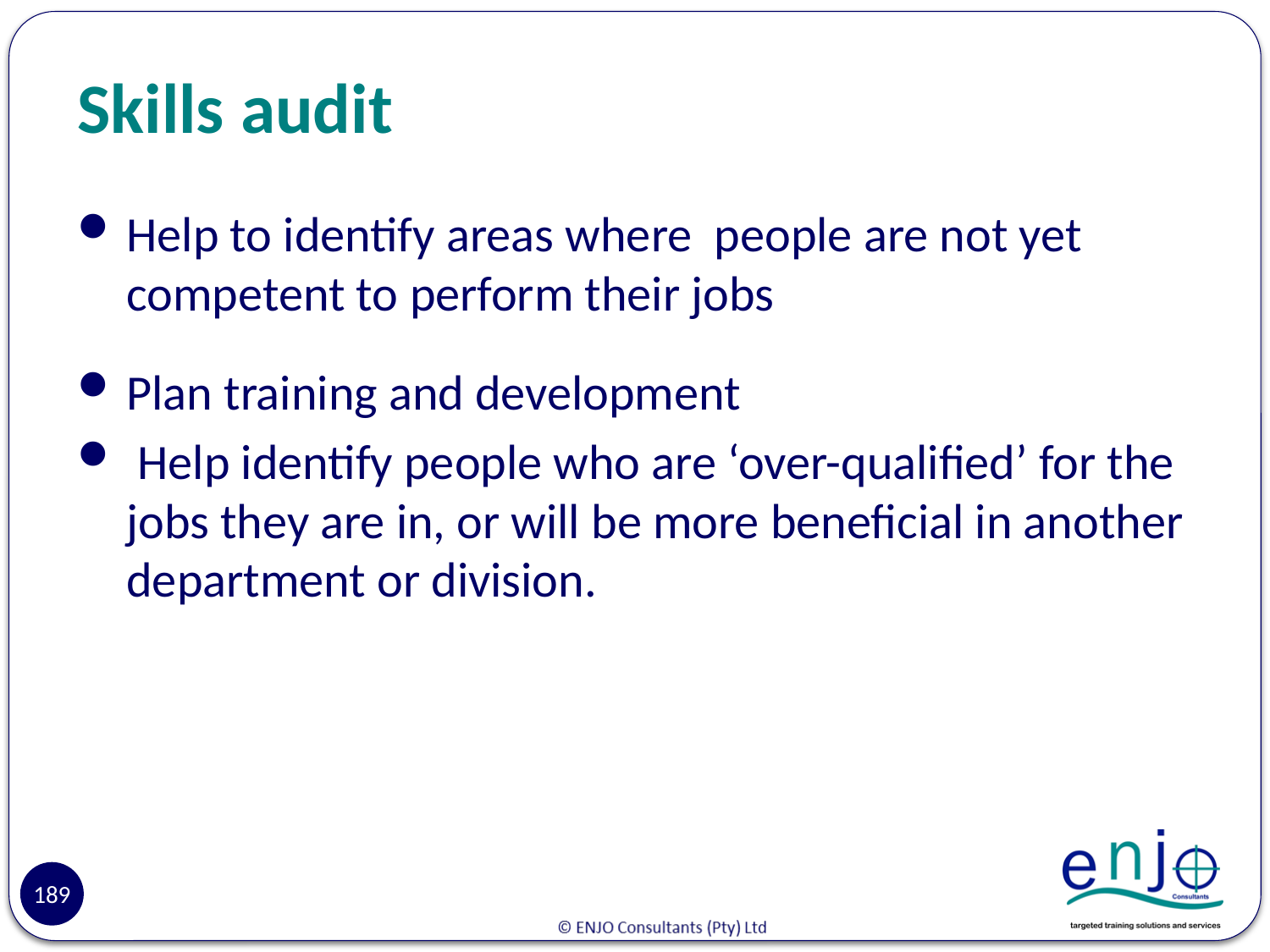

# Skills audit
Help to identify areas where  people are not yet competent to perform their jobs
Plan training and development
 Help identify people who are ‘over-qualified’ for the jobs they are in, or will be more beneficial in another department or division.

189